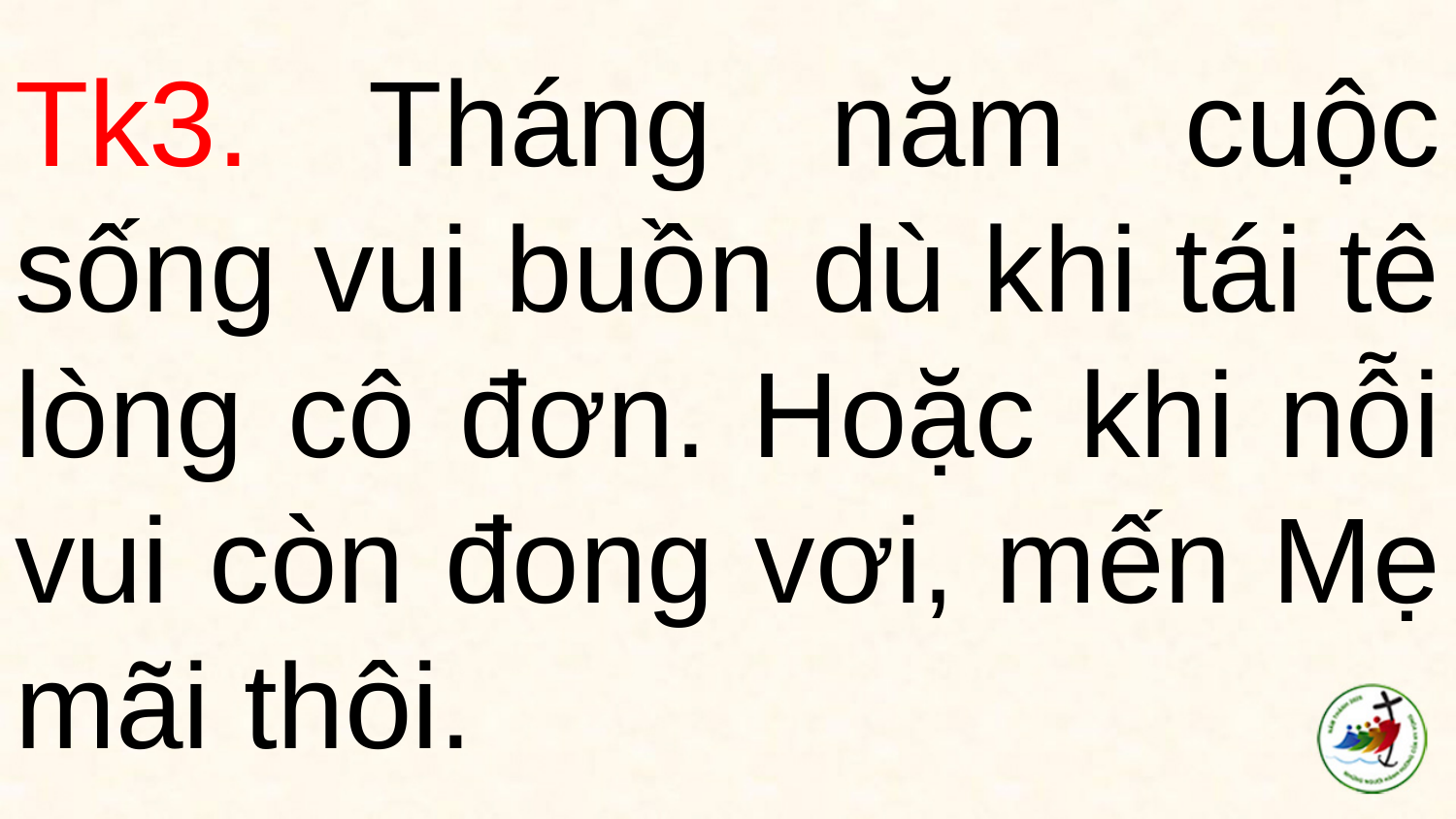

# Tk3. Tháng năm cuộc sống vui buồn dù khi tái tê lòng cô đơn. Hoặc khi nỗi vui còn đong vơi, mến Mẹ mãi thôi.